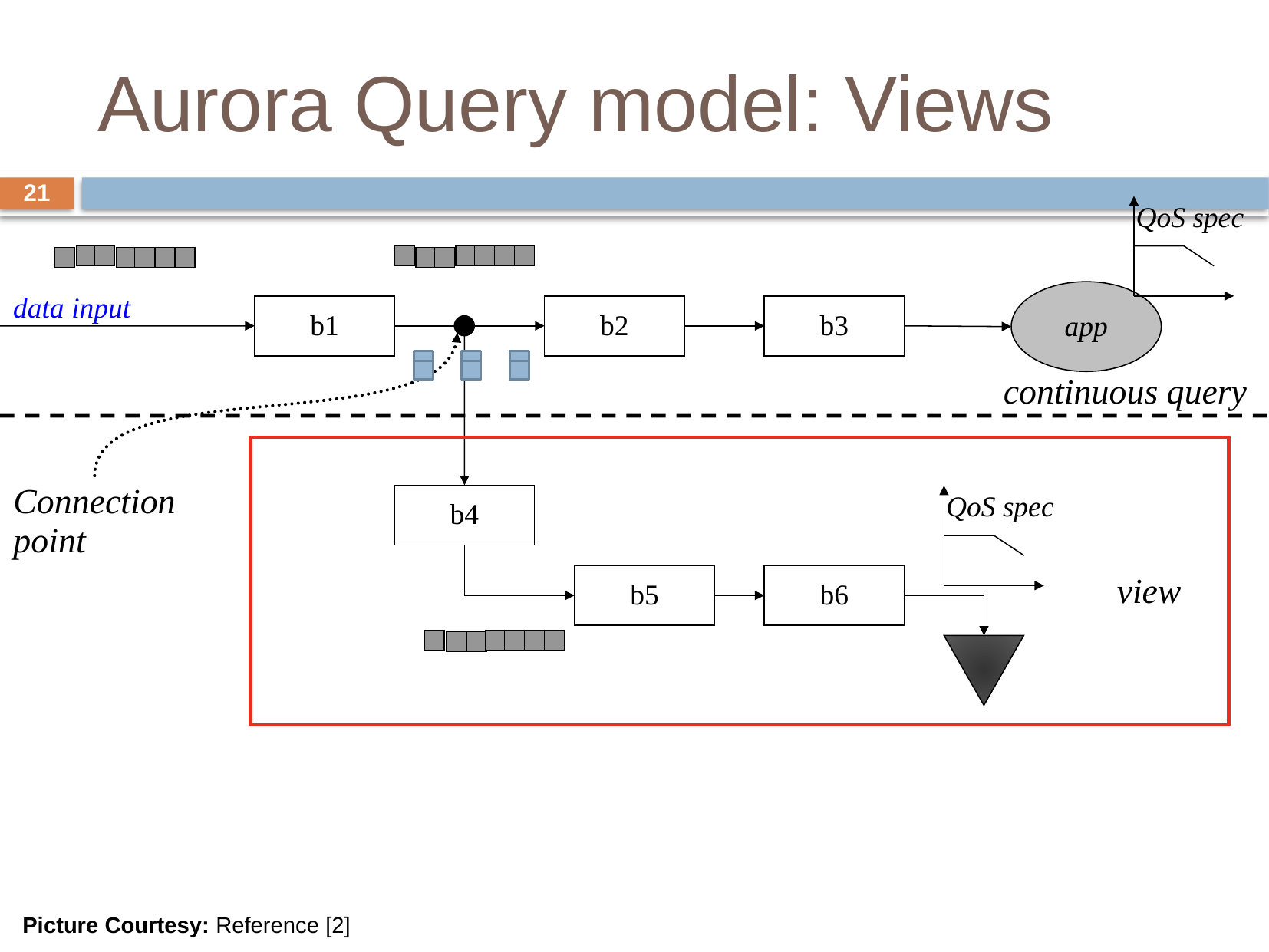

# Aurora Query model: Views
21
QoS spec

app
data input
b1
b2
b3

continuous query

Connection
point
b4
QoS spec

b5
b6
view

Picture Courtesy: Reference [2]